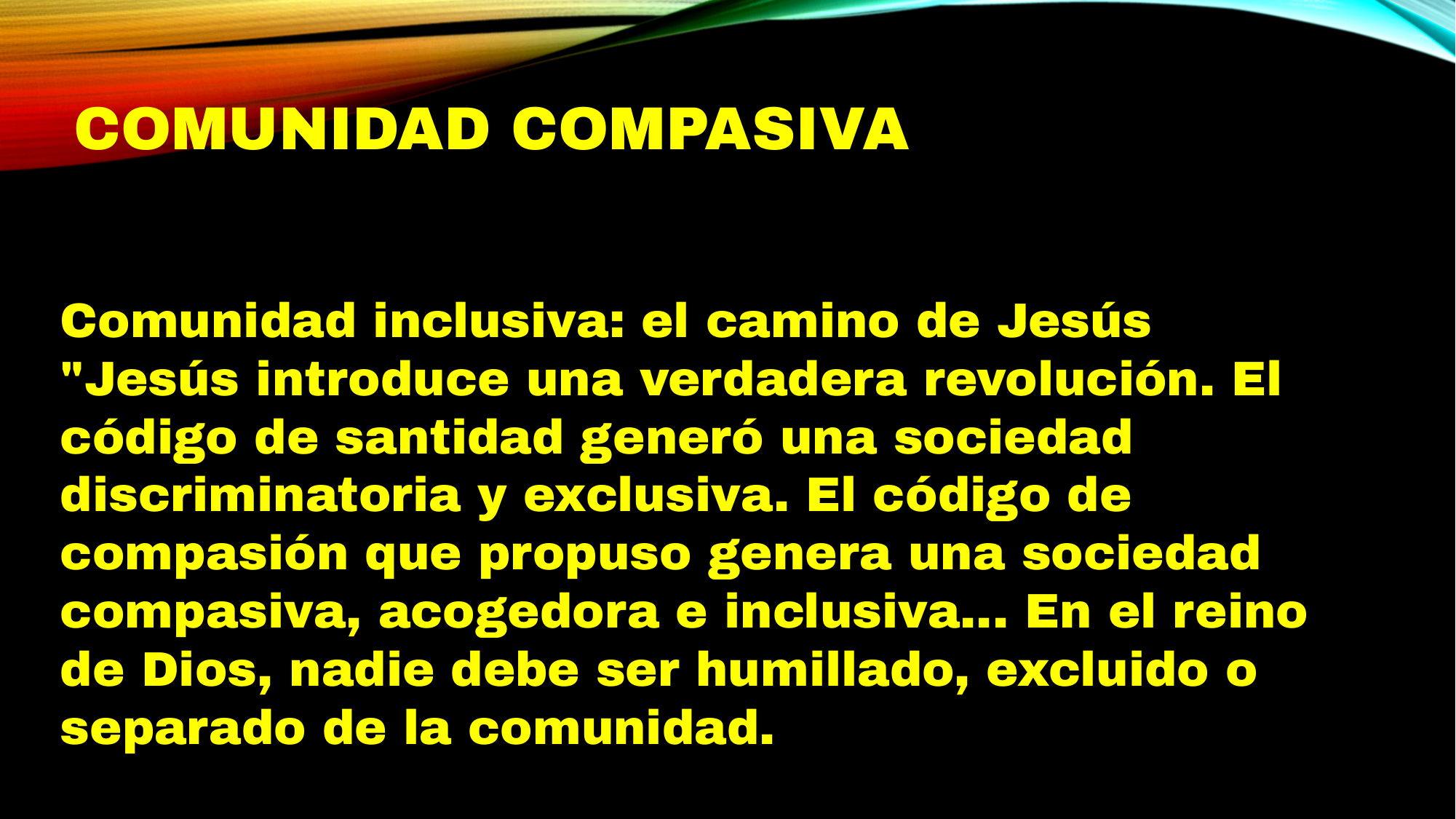

# Comunidad Compasiva

Comunidad inclusiva: el camino de Jesús "Jesús introduce una verdadera revolución. El código de santidad generó una sociedad discriminatoria y exclusiva. El código de compasión que propuso genera una sociedad compasiva, acogedora e inclusiva... En el reino de Dios, nadie debe ser humillado, excluido o separado de la comunidad.